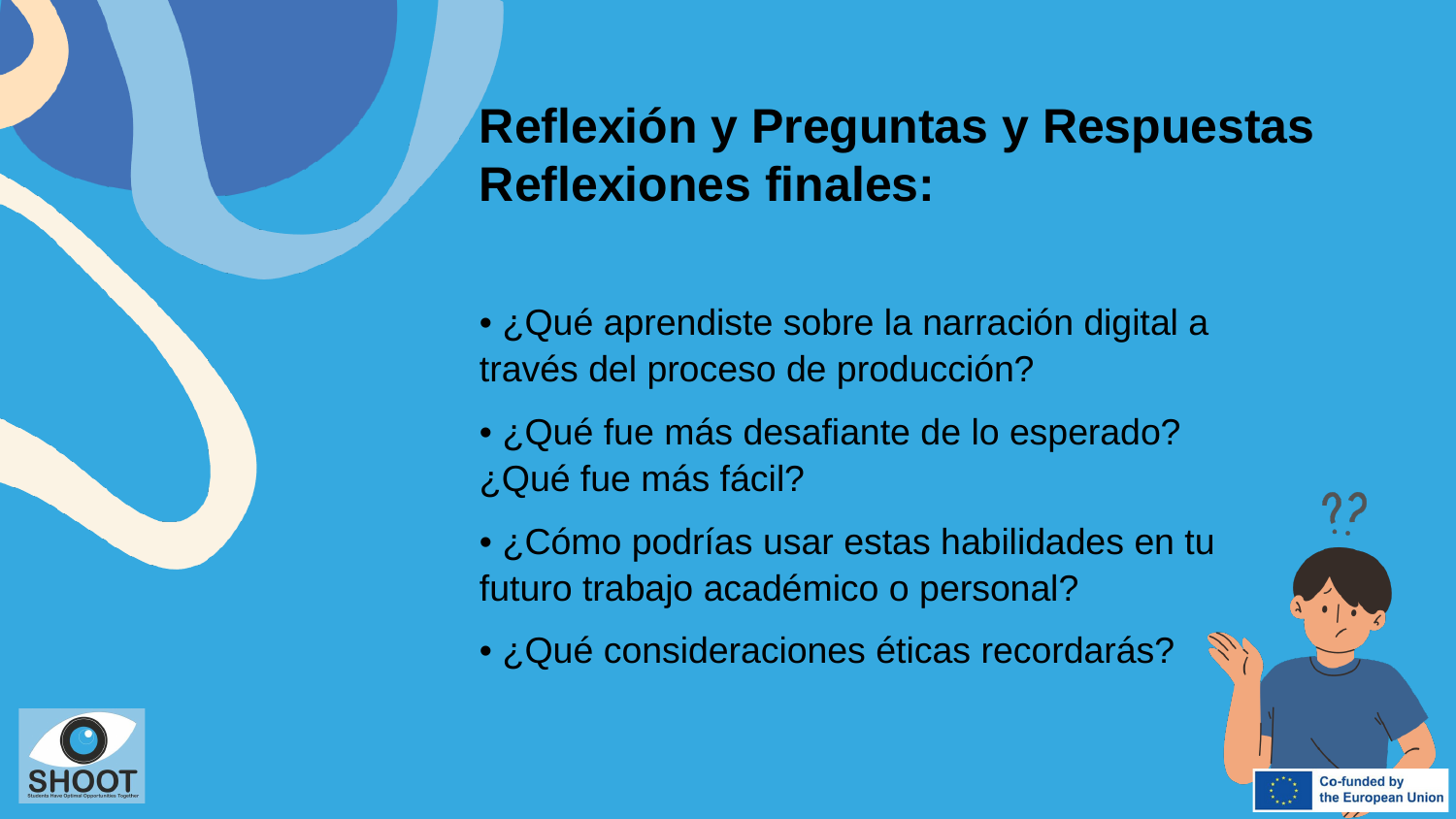

Reflexión y Preguntas y Respuestas Reflexiones finales:

• ¿Qué aprendiste sobre la narración digital a través del proceso de producción?
• ¿Qué fue más desafiante de lo esperado? ¿Qué fue más fácil?
• ¿Cómo podrías usar estas habilidades en tu futuro trabajo académico o personal?
• ¿Qué consideraciones éticas recordarás?